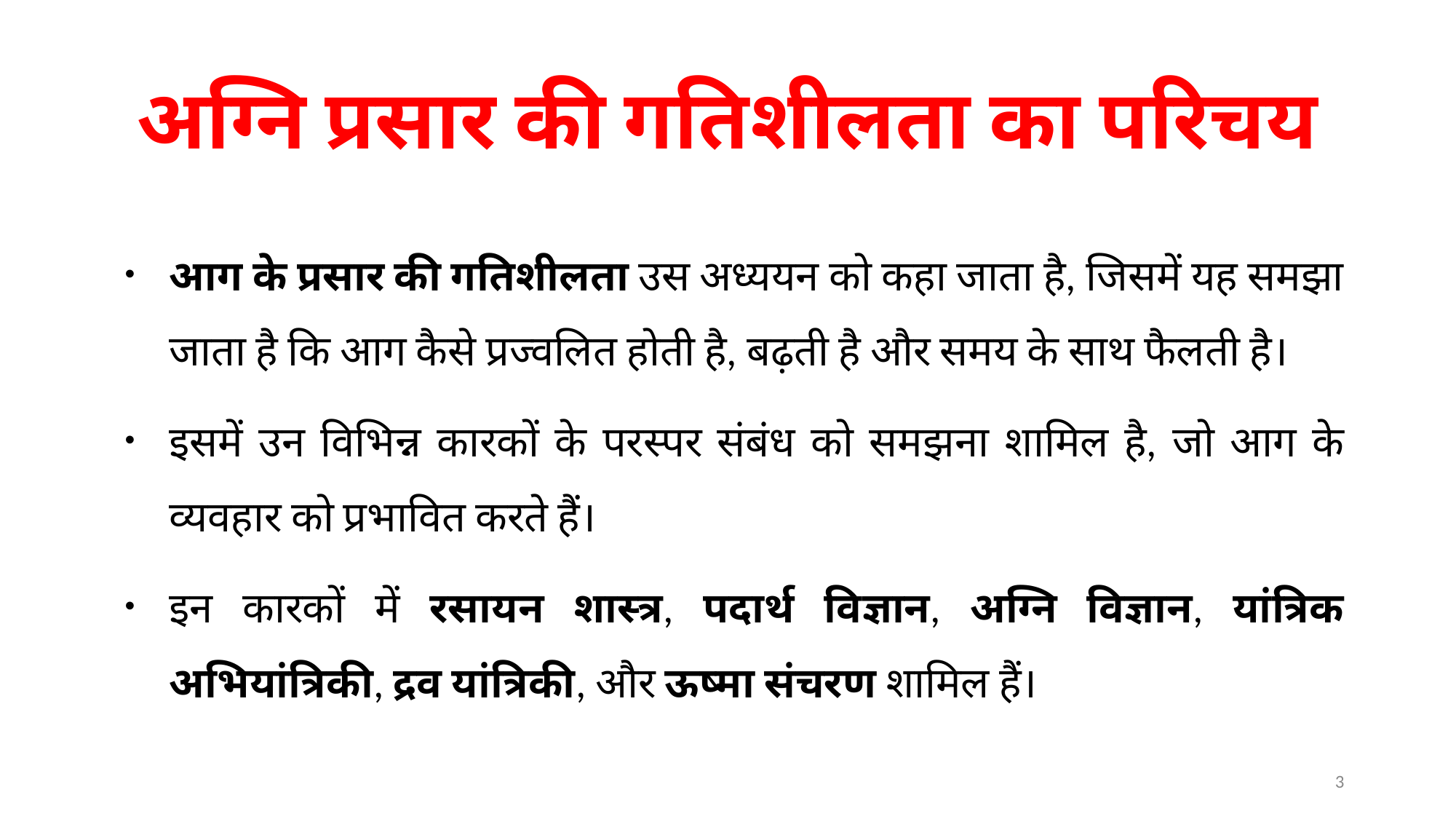

# अग्नि प्रसार की गतिशीलता का परिचय
आग के प्रसार की गतिशीलता उस अध्ययन को कहा जाता है, जिसमें यह समझा जाता है कि आग कैसे प्रज्वलित होती है, बढ़ती है और समय के साथ फैलती है।
इसमें उन विभिन्न कारकों के परस्पर संबंध को समझना शामिल है, जो आग के व्यवहार को प्रभावित करते हैं।
इन कारकों में रसायन शास्त्र, पदार्थ विज्ञान, अग्नि विज्ञान, यांत्रिक अभियांत्रिकी, द्रव यांत्रिकी, और ऊष्मा संचरण शामिल हैं।

3